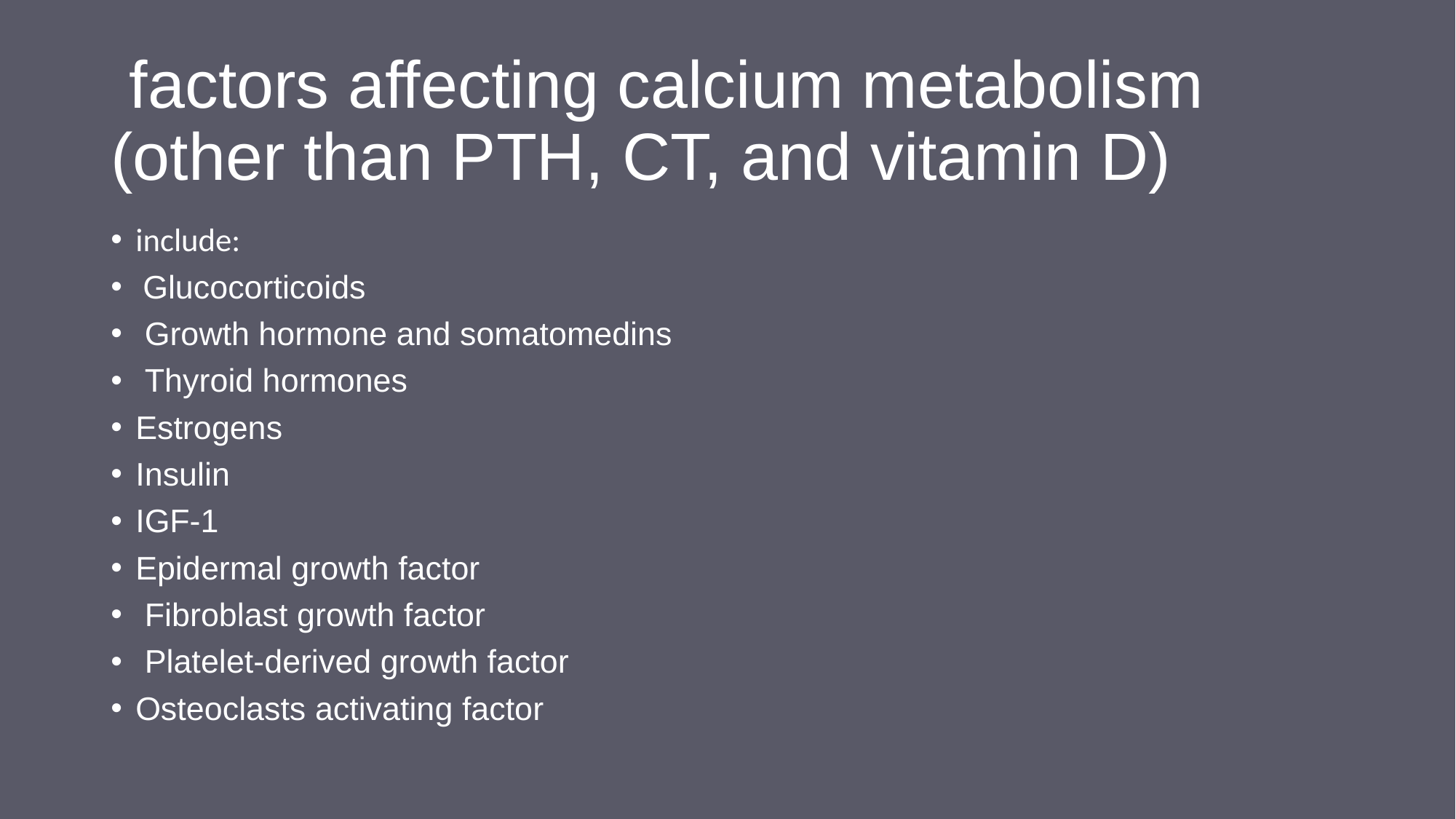

# factors affecting calcium metabolism (other than PTH, CT, and vitamin D)
include:
 Glucocorticoids
 Growth hormone and somatomedins
 Thyroid hormones
Estrogens
Insulin
IGF-1
Epidermal growth factor
 Fibroblast growth factor
 Platelet-derived growth factor
Osteoclasts activating factor